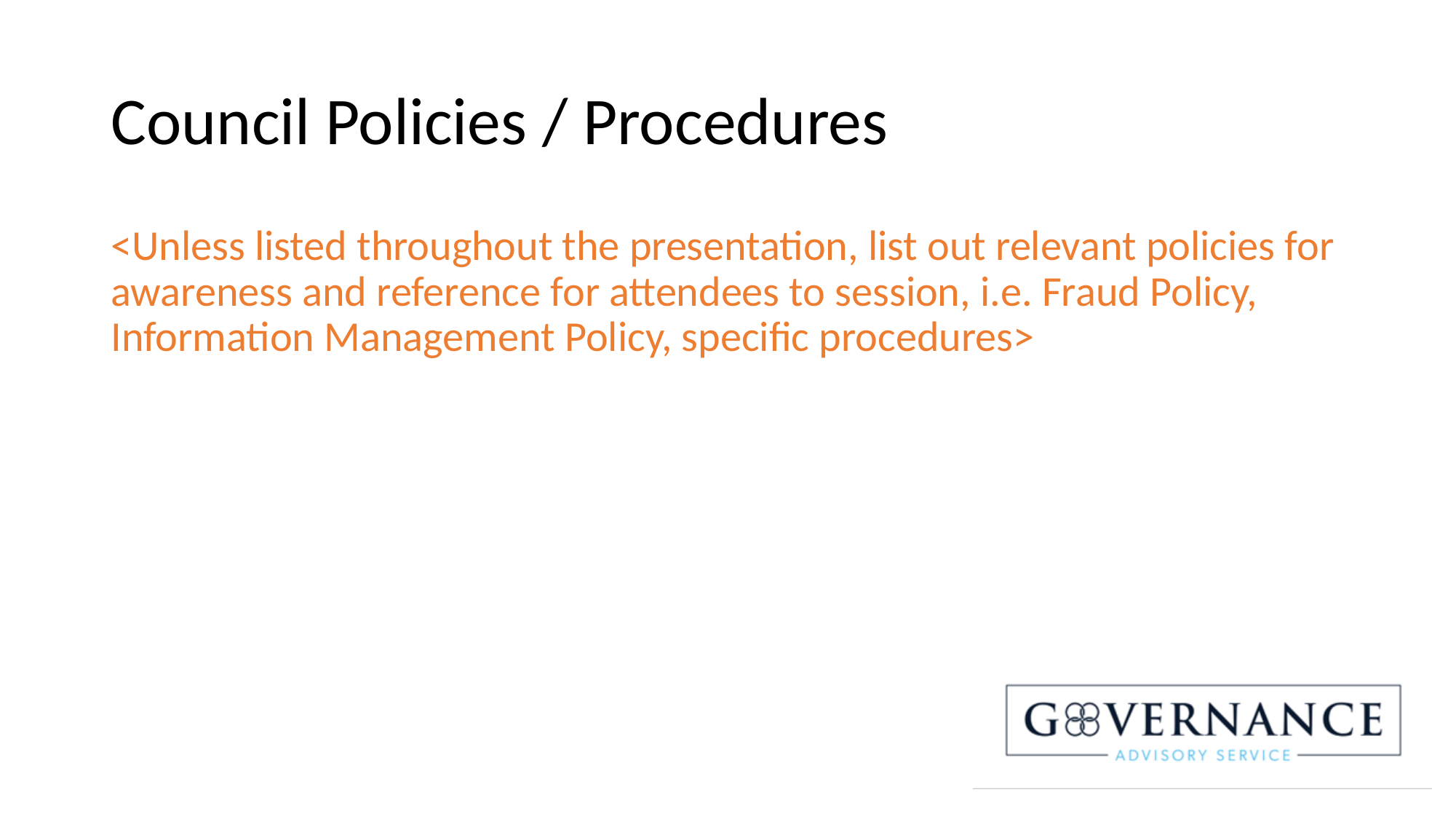

# Council Policies / Procedures
<Unless listed throughout the presentation, list out relevant policies for awareness and reference for attendees to session, i.e. Fraud Policy, Information Management Policy, specific procedures>